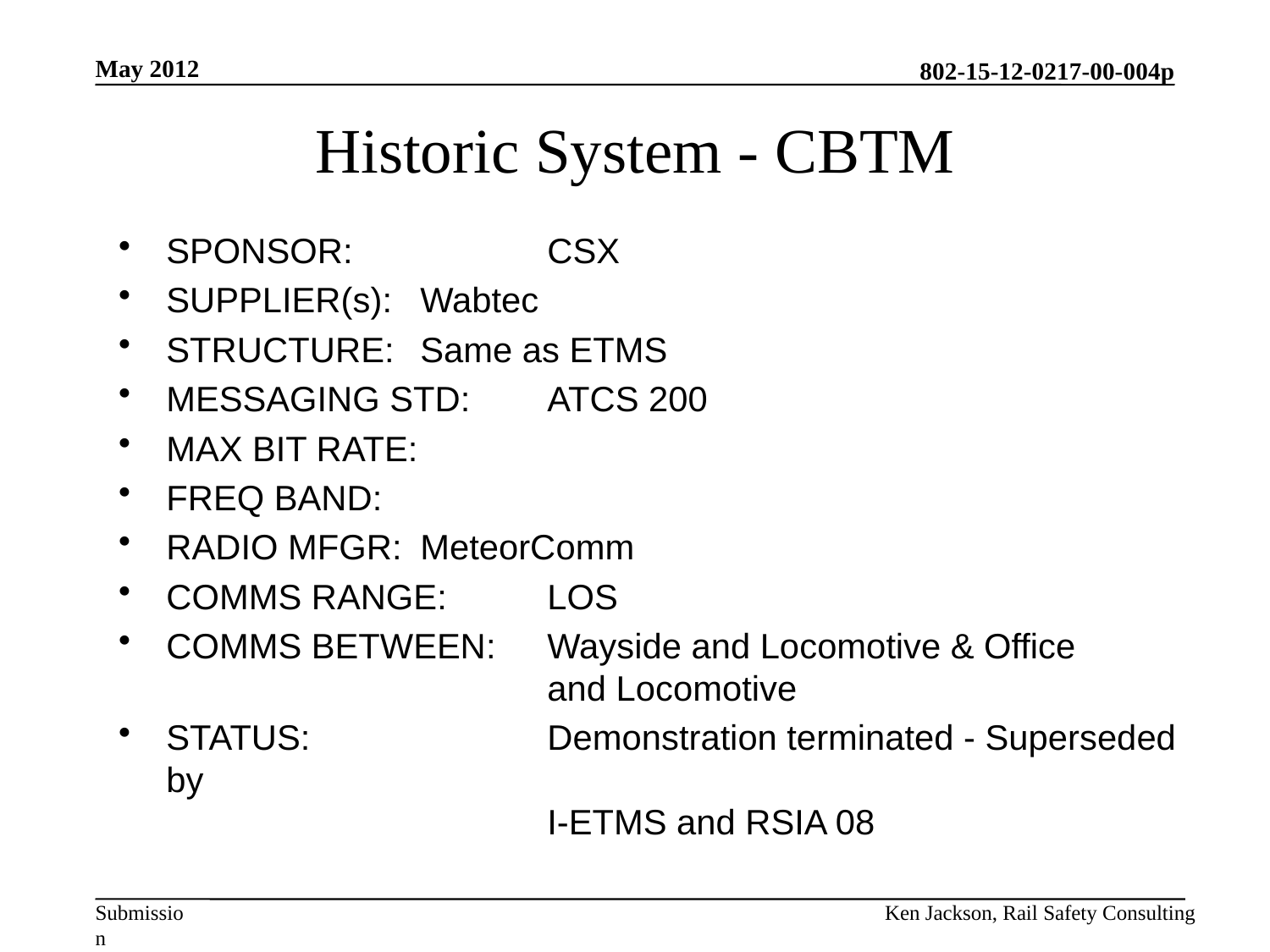

May 2012
# Historic System - CBTM
SPONSOR:		CSX
SUPPLIER(s):	Wabtec
STRUCTURE:	Same as ETMS
MESSAGING STD:	ATCS 200
MAX BIT RATE:
FREQ BAND:
RADIO MFGR:	MeteorComm
COMMS RANGE:	LOS
COMMS BETWEEN:	Wayside and Locomotive & Office
			and Locomotive
STATUS:		Demonstration terminated - Superseded by
			I-ETMS and RSIA 08

Ken Jackson, Rail Safety Consulting